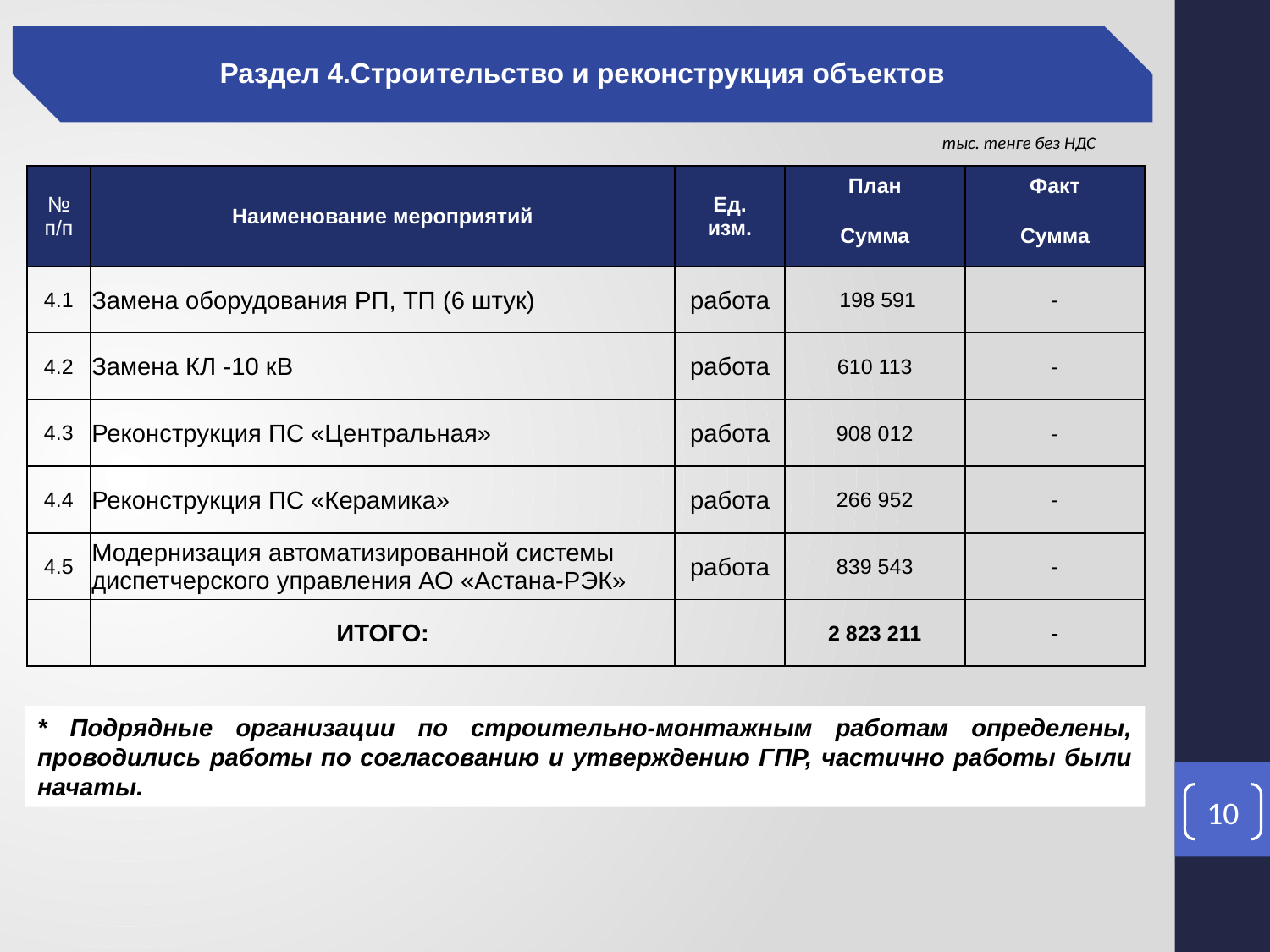

Раздел 4.Строительство и реконструкция объектов
тыс. тенге без НДС
| № п/п | Наименование мероприятий | Ед. изм. | План | Факт |
| --- | --- | --- | --- | --- |
|  |  |  | Сумма | Сумма |
| 4.1 | Замена оборудования РП, ТП (6 штук) | работа | 198 591 | - |
| 4.2 | Замена КЛ -10 кВ | работа | 610 113 | - |
| 4.3 | Реконструкция ПС «Центральная» | работа | 908 012 | - |
| 4.4 | Реконструкция ПС «Керамика» | работа | 266 952 | - |
| 4.5 | Модернизация автоматизированной системы диспетчерского управления АО «Астана-РЭК» | работа | 839 543 | - |
|  | ИТОГО: |  | 2 823 211 | - |
* Подрядные организации по строительно-монтажным работам определены, проводились работы по согласованию и утверждению ГПР, частично работы были начаты.
10